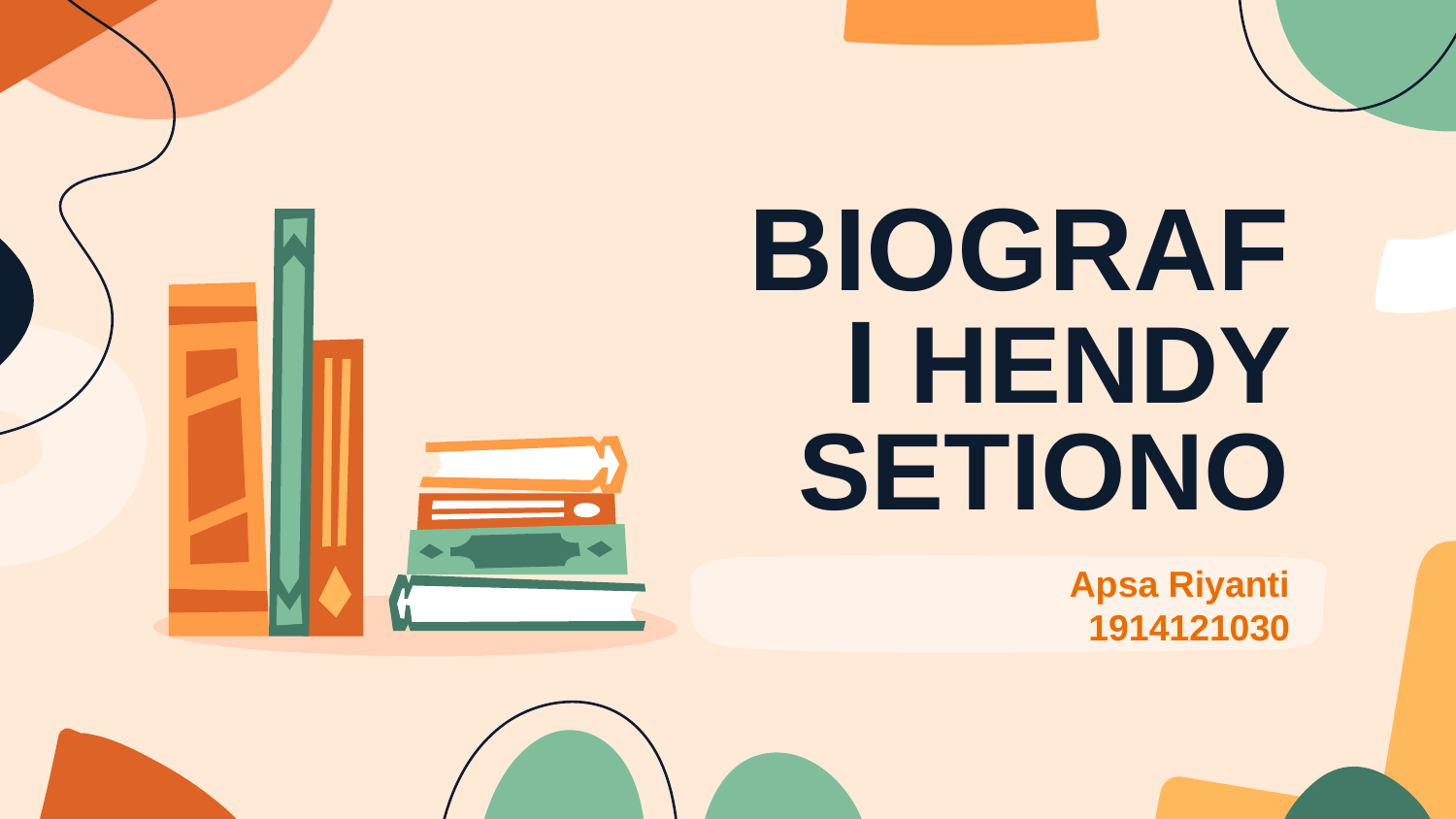

# BIOGRAFI HENDY SETIONO

Apsa Riyanti
1914121030